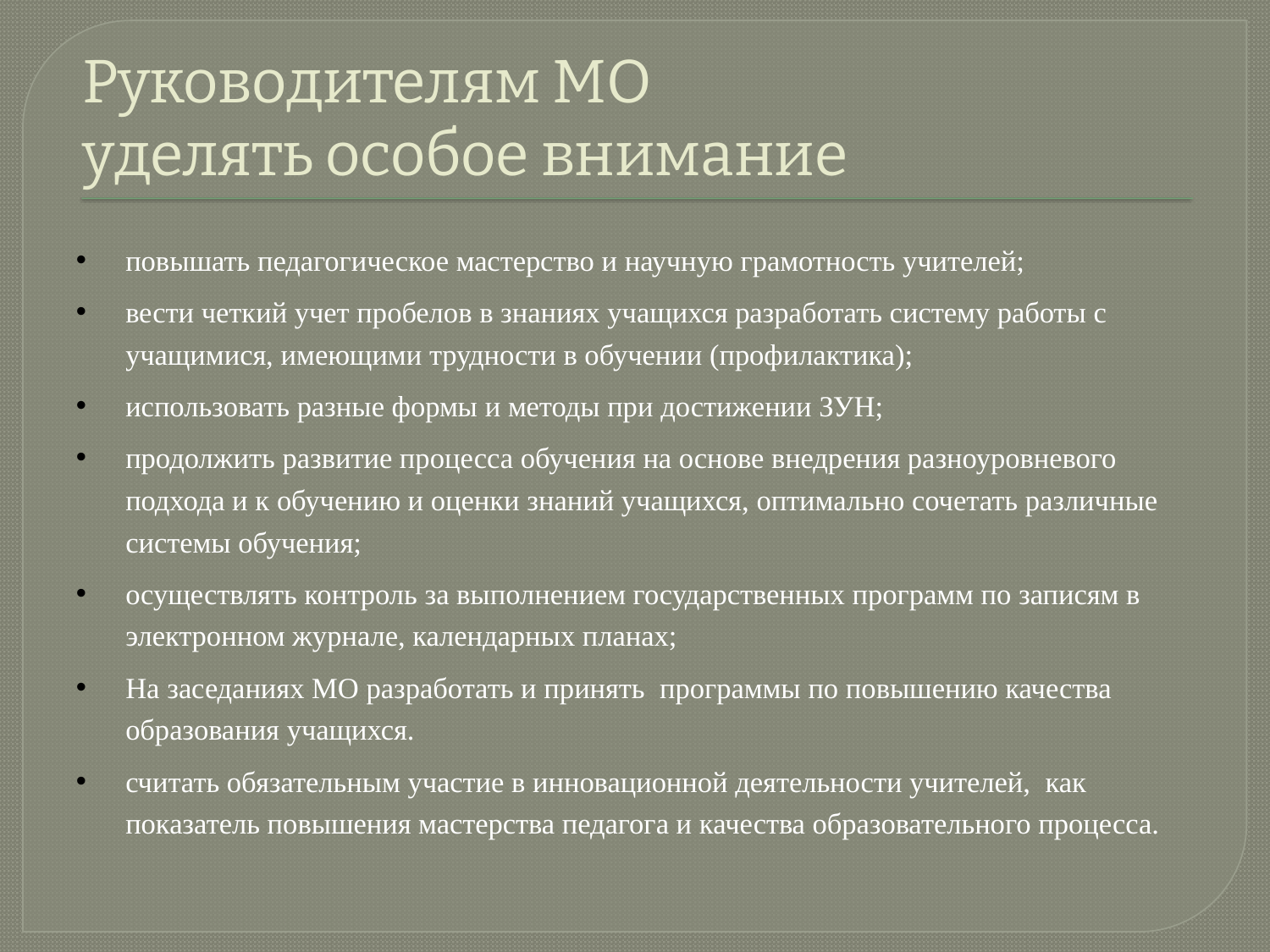

# Руководителям МО уделять особое внимание
повышать педагогическое мастерство и научную грамотность учителей;
вести четкий учет пробелов в знаниях учащихся разработать систему работы с учащимися, имеющими трудности в обучении (профилактика);
использовать разные формы и методы при достижении ЗУН;
продолжить развитие процесса обучения на основе внедрения разноуровневого подхода и к обучению и оценки знаний учащихся, оптимально сочетать различные системы обучения;
осуществлять контроль за выполнением государственных программ по записям в электронном журнале, календарных планах;
На заседаниях МО разработать и принять  программы по повышению качества образования учащихся.
считать обязательным участие в инновационной деятельности учителей,  как показатель повышения мастерства педагога и качества образовательного процесса.